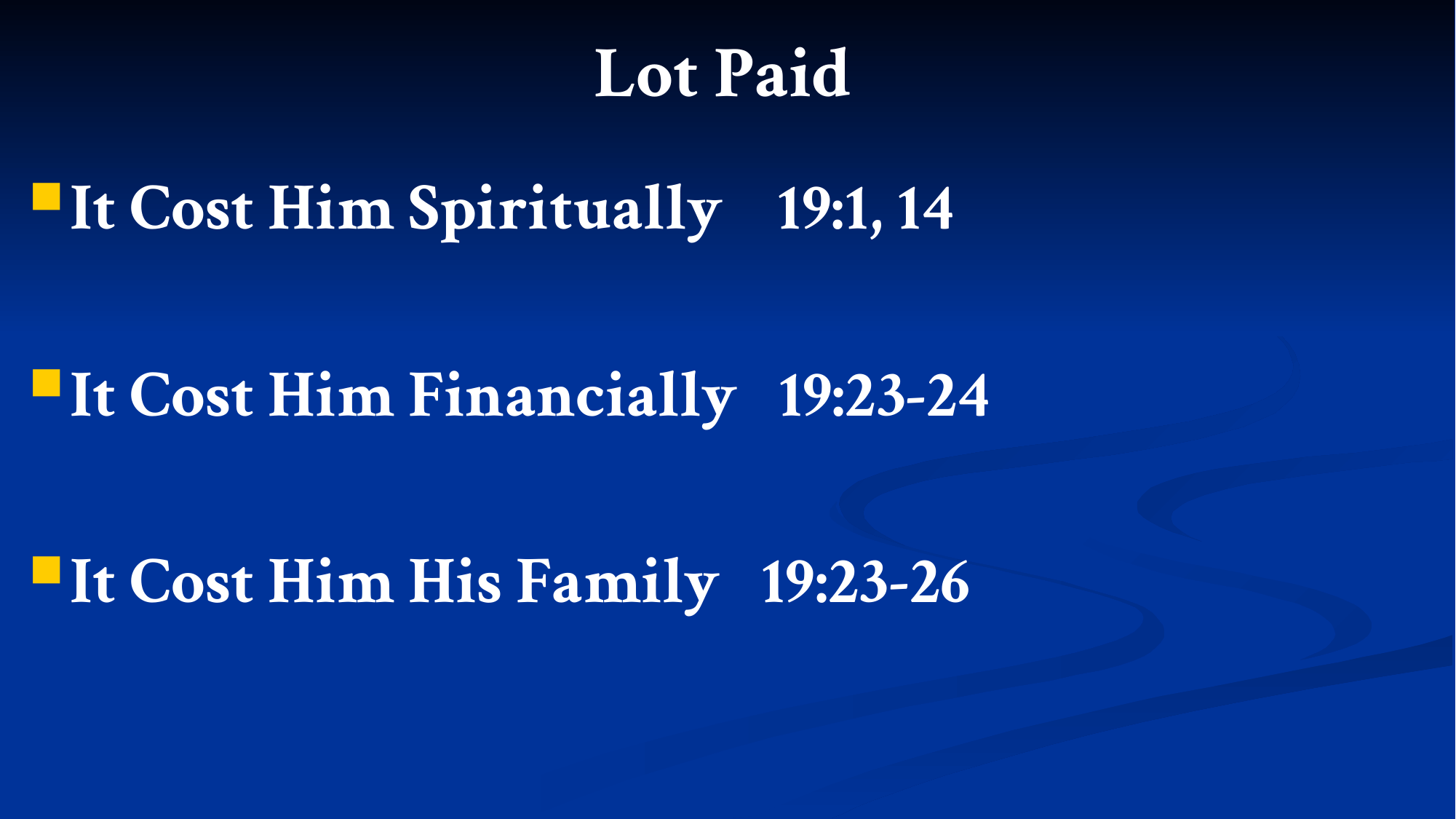

Lot Paid

It Cost Him Spiritually    19:1, 14

It Cost Him Financially   19:23-24

It Cost Him His Family   19:23-26